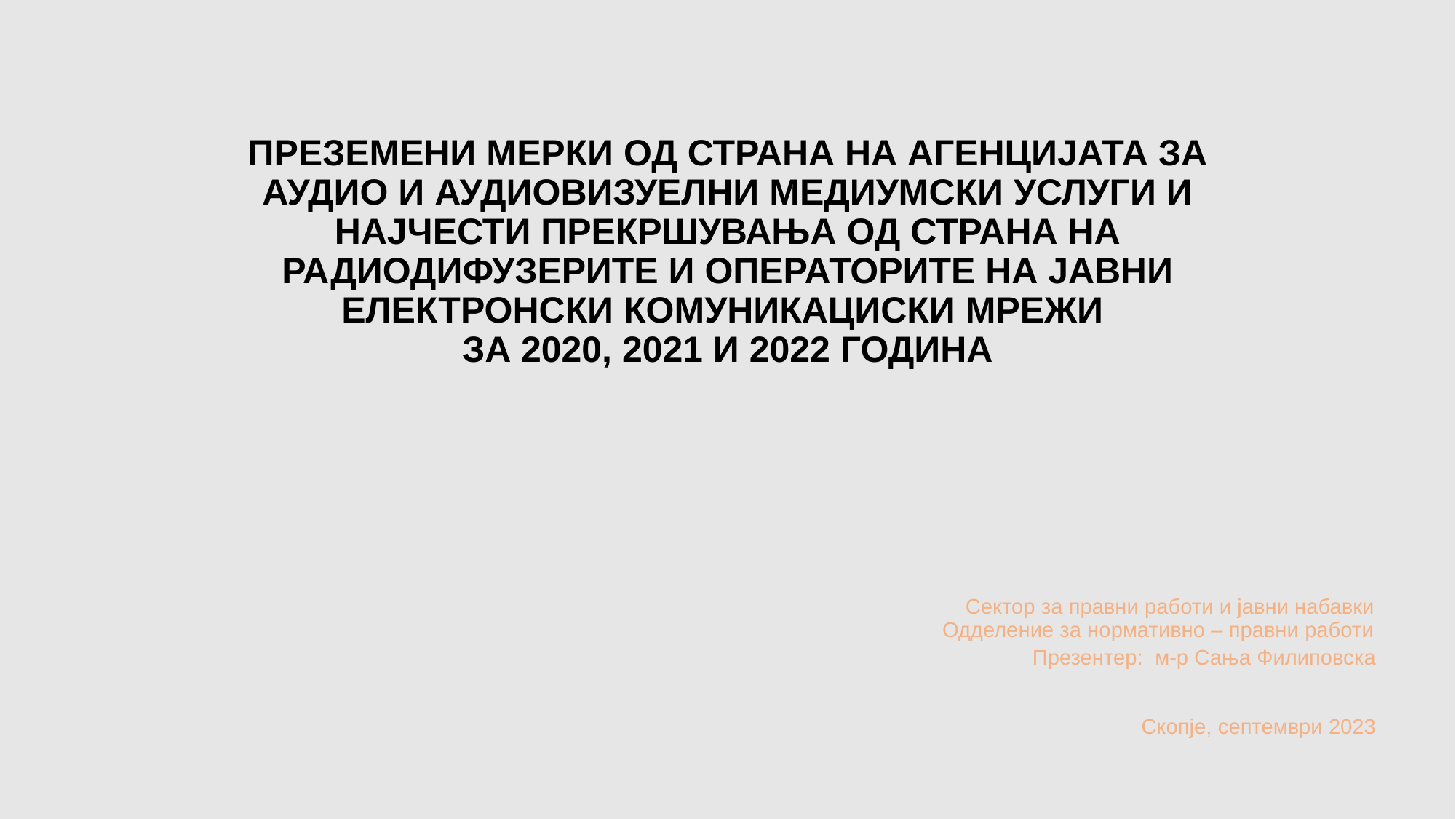

# ПРЕЗЕМЕНИ МЕРКИ ОД СТРАНА НА АГЕНЦИЈАТА ЗА АУДИО И АУДИОВИЗУЕЛНИ МЕДИУМСКИ УСЛУГИ И НАЈЧЕСТИ ПРЕКРШУВАЊА ОД СТРАНА НА РАДИОДИФУЗЕРИТЕ И ОПЕРАТОРИТЕ НА ЈАВНИ ЕЛЕКТРОНСКИ КОМУНИКАЦИСКИ МРЕЖИ ЗА 2020, 2021 И 2022 ГОДИНА
               						 Сектор за правни работи и јавни набавки
					               Одделение за нормативно – правни работи
				 	                  Презентер:  м-р Сања Филиповска

Скопје, септември 2023